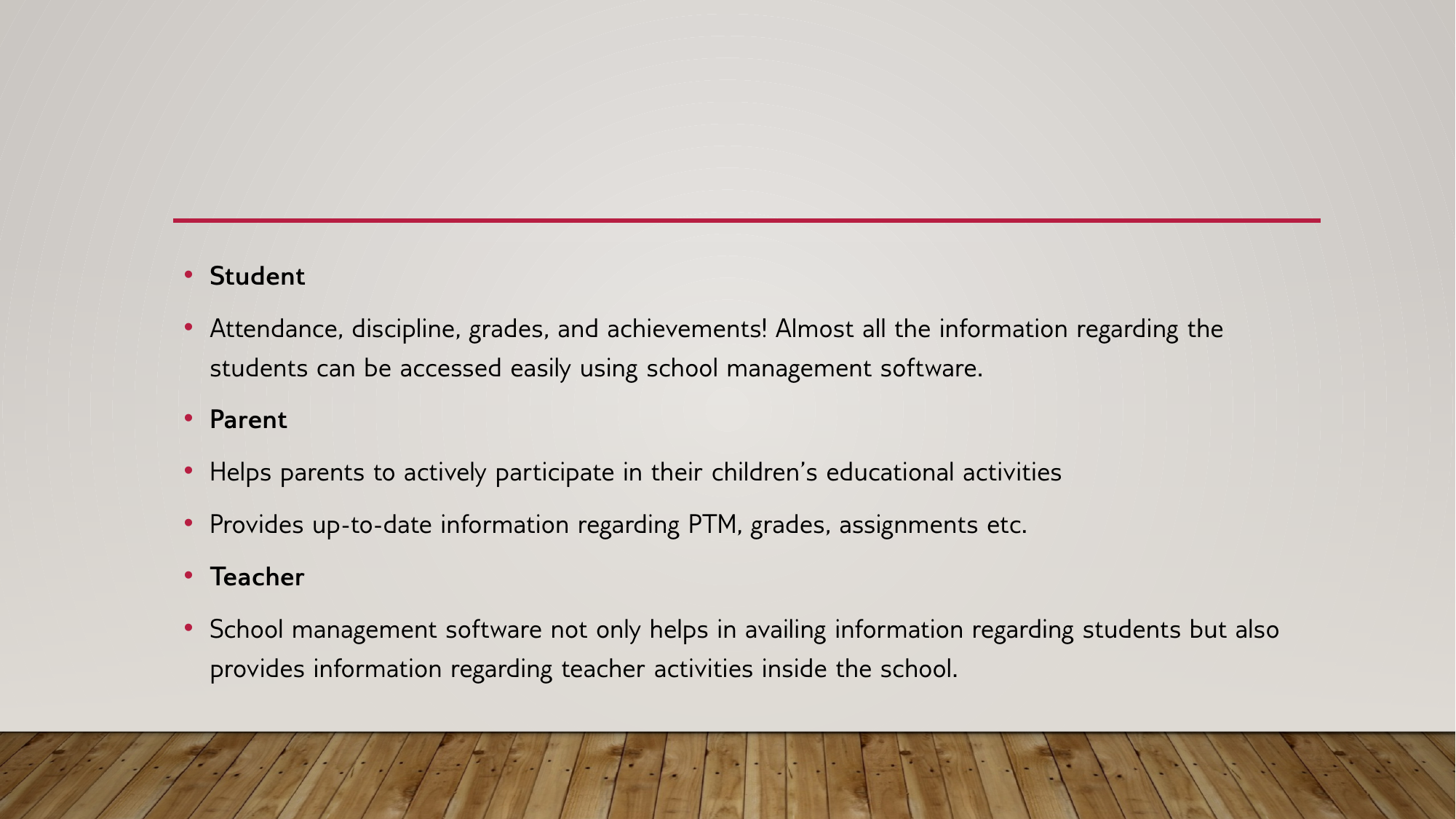

#
Student
Attendance, discipline, grades, and achievements! Almost all the information regarding the students can be accessed easily using school management software.
Parent
Helps parents to actively participate in their children’s educational activities
Provides up-to-date information regarding PTM, grades, assignments etc.
Teacher
School management software not only helps in availing information regarding students but also provides information regarding teacher activities inside the school.